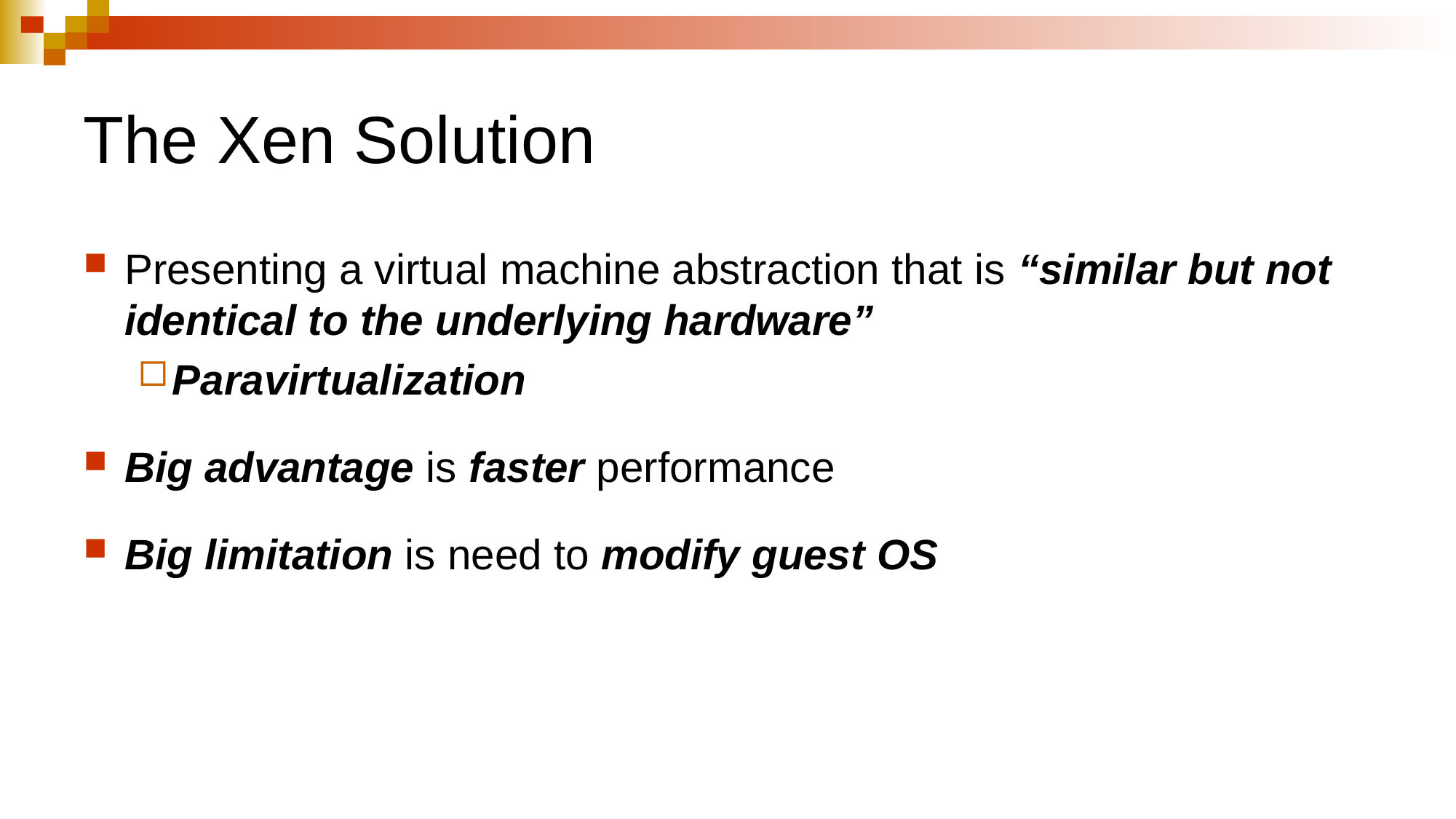

# The Xen Solution
Presenting a virtual machine abstraction that is “similar but not identical to the underlying hardware”
Paravirtualization
Big advantage is faster performance
Big limitation is need to modify guest OS